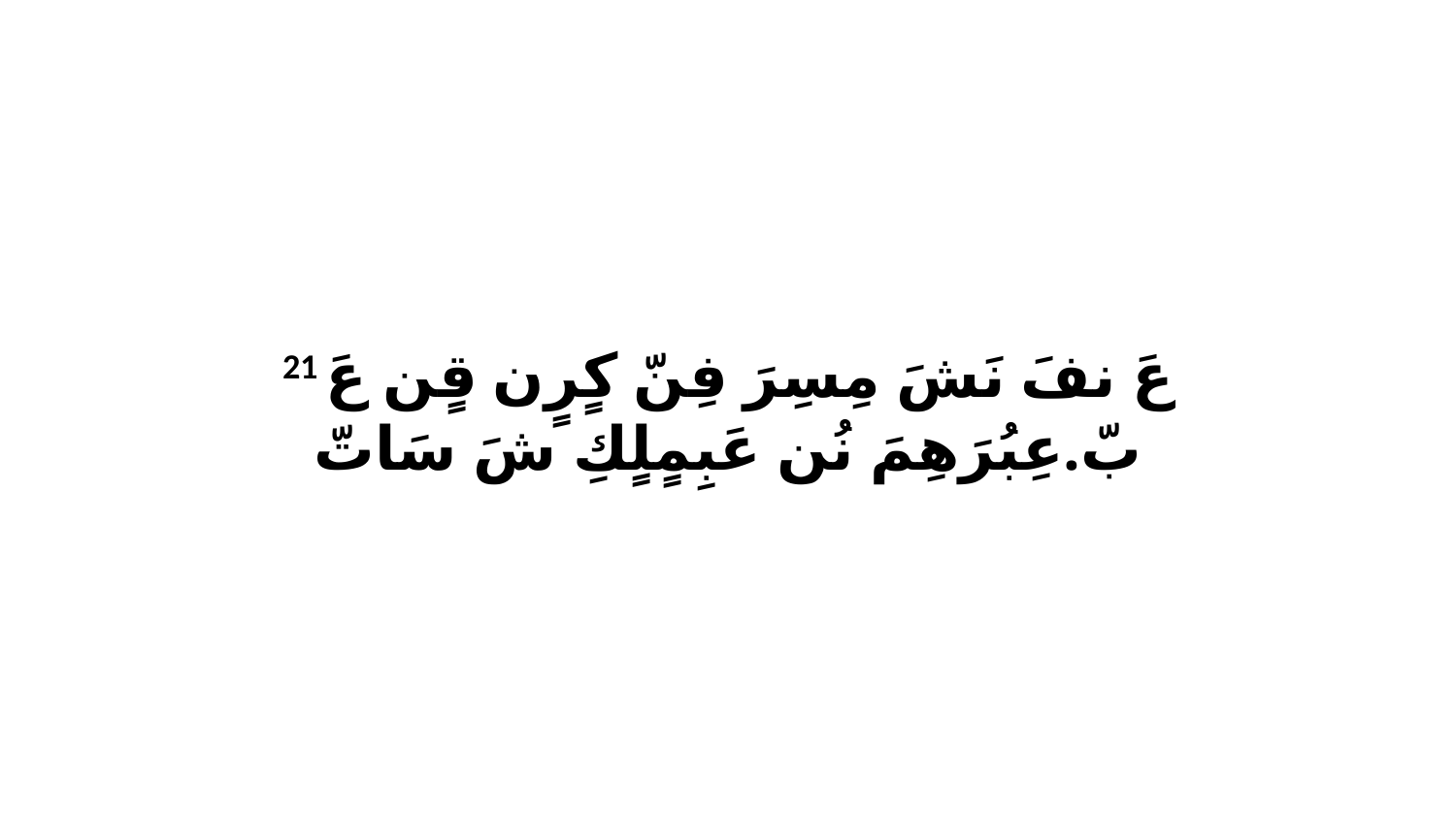

21 عَ نفَ نَشَ مِسِرَ فِنّ كٍرٍن قٍن عَ بّ.عِبُرَهِمَ نُن عَبِمٍلٍكِ شَ سَاتّ